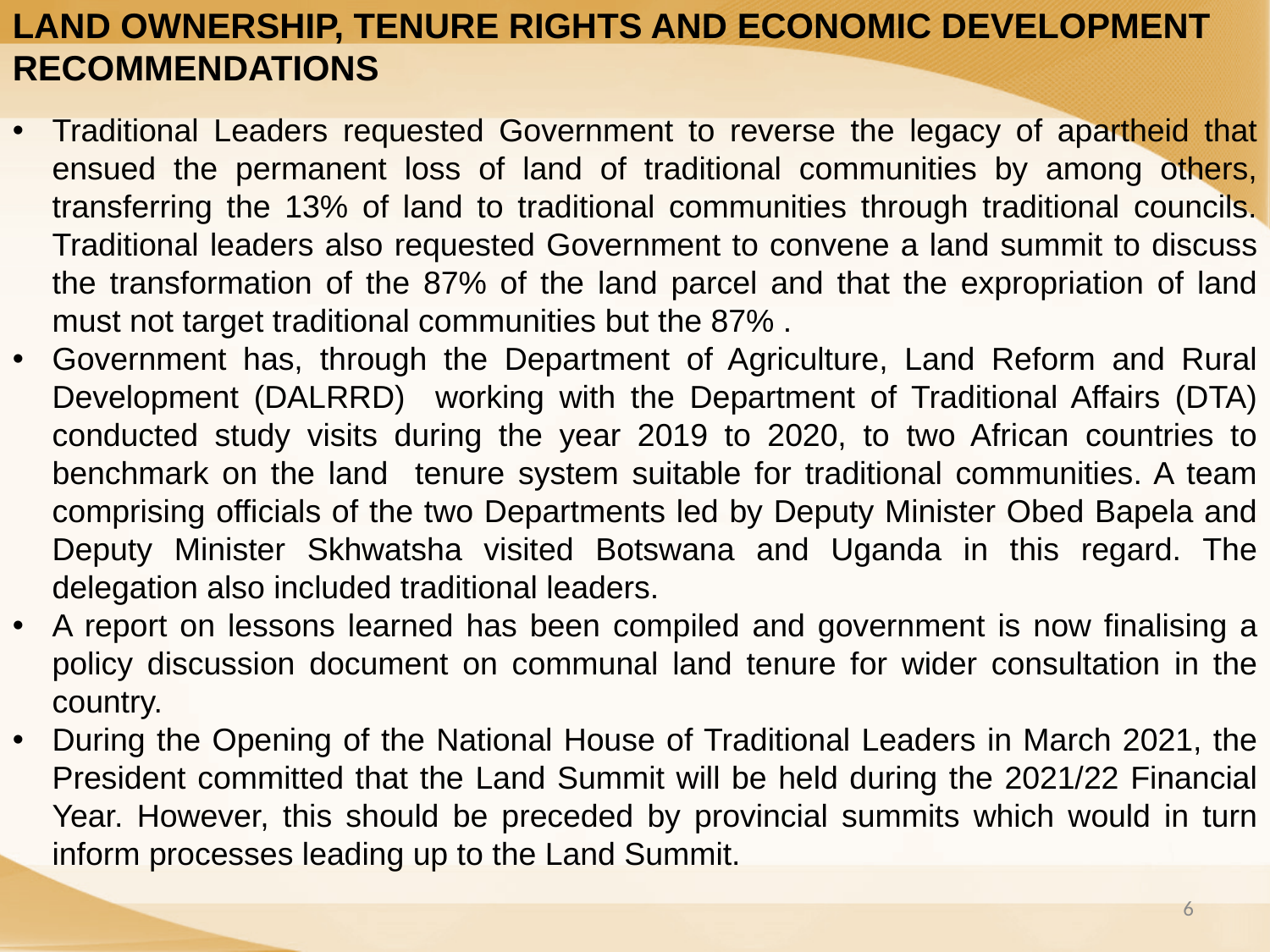

LAND OWNERSHIP, TENURE RIGHTS AND ECONOMIC DEVELOPMENT RECOMMENDATIONS

Traditional Leaders requested Government to reverse the legacy of apartheid that ensued the permanent loss of land of traditional communities by among others, transferring the 13% of land to traditional communities through traditional councils. Traditional leaders also requested Government to convene a land summit to discuss the transformation of the 87% of the land parcel and that the expropriation of land must not target traditional communities but the 87% .
Government has, through the Department of Agriculture, Land Reform and Rural Development (DALRRD)  working with the Department of Traditional Affairs (DTA) conducted study visits during the year 2019 to 2020, to two African countries to benchmark on the land  tenure system suitable for traditional communities. A team comprising officials of the two Departments led by Deputy Minister Obed Bapela and Deputy Minister Skhwatsha visited Botswana and Uganda in this regard. The delegation also included traditional leaders.
A report on lessons learned has been compiled and government is now finalising a policy discussion document on communal land tenure for wider consultation in the country.
During the Opening of the National House of Traditional Leaders in March 2021, the President committed that the Land Summit will be held during the 2021/22 Financial Year. However, this should be preceded by provincial summits which would in turn inform processes leading up to the Land Summit.

6